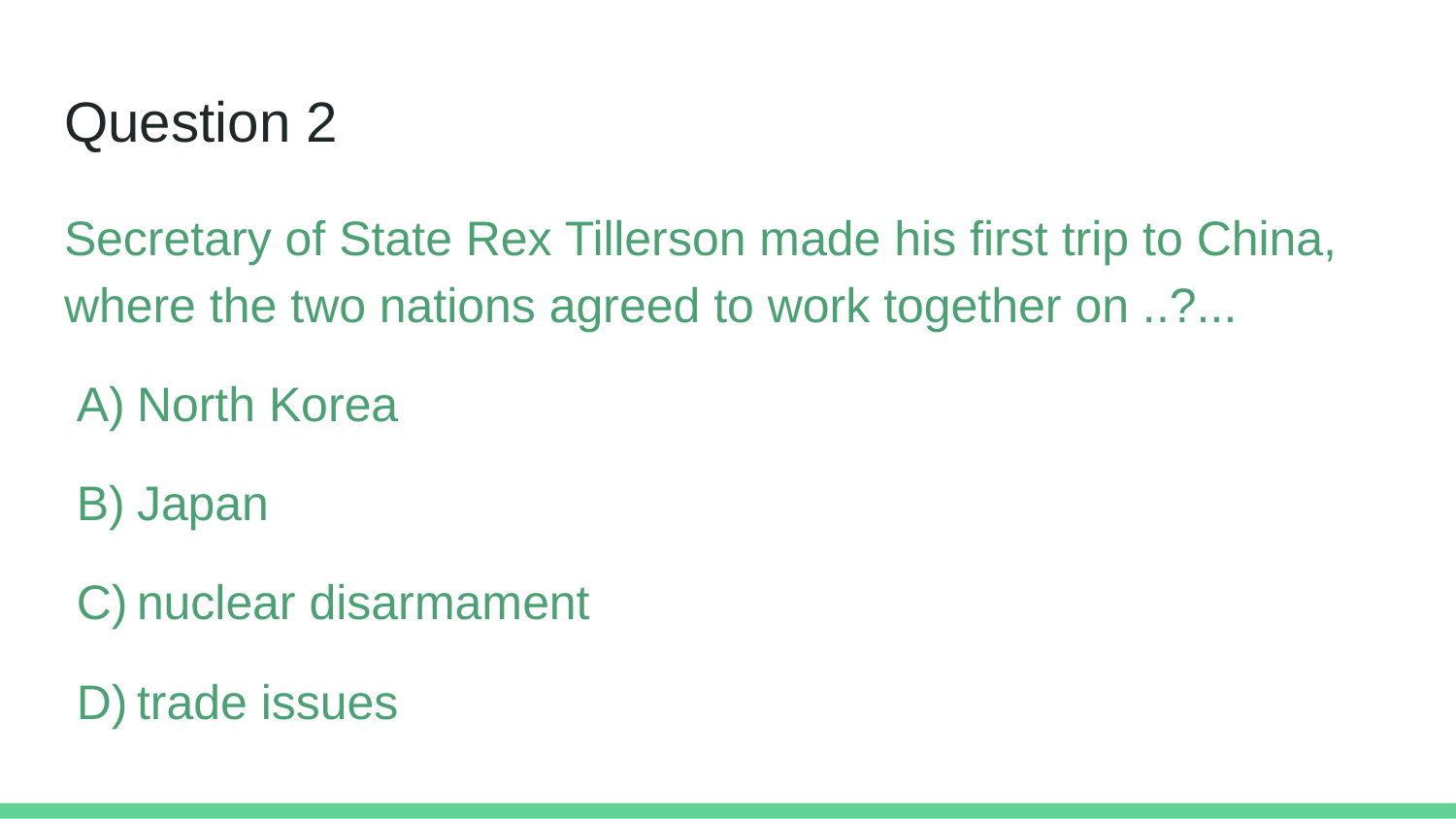

# Question 2
Secretary of State Rex Tillerson made his first trip to China, where the two nations agreed to work together on ..?...
North Korea
Japan
nuclear disarmament
trade issues